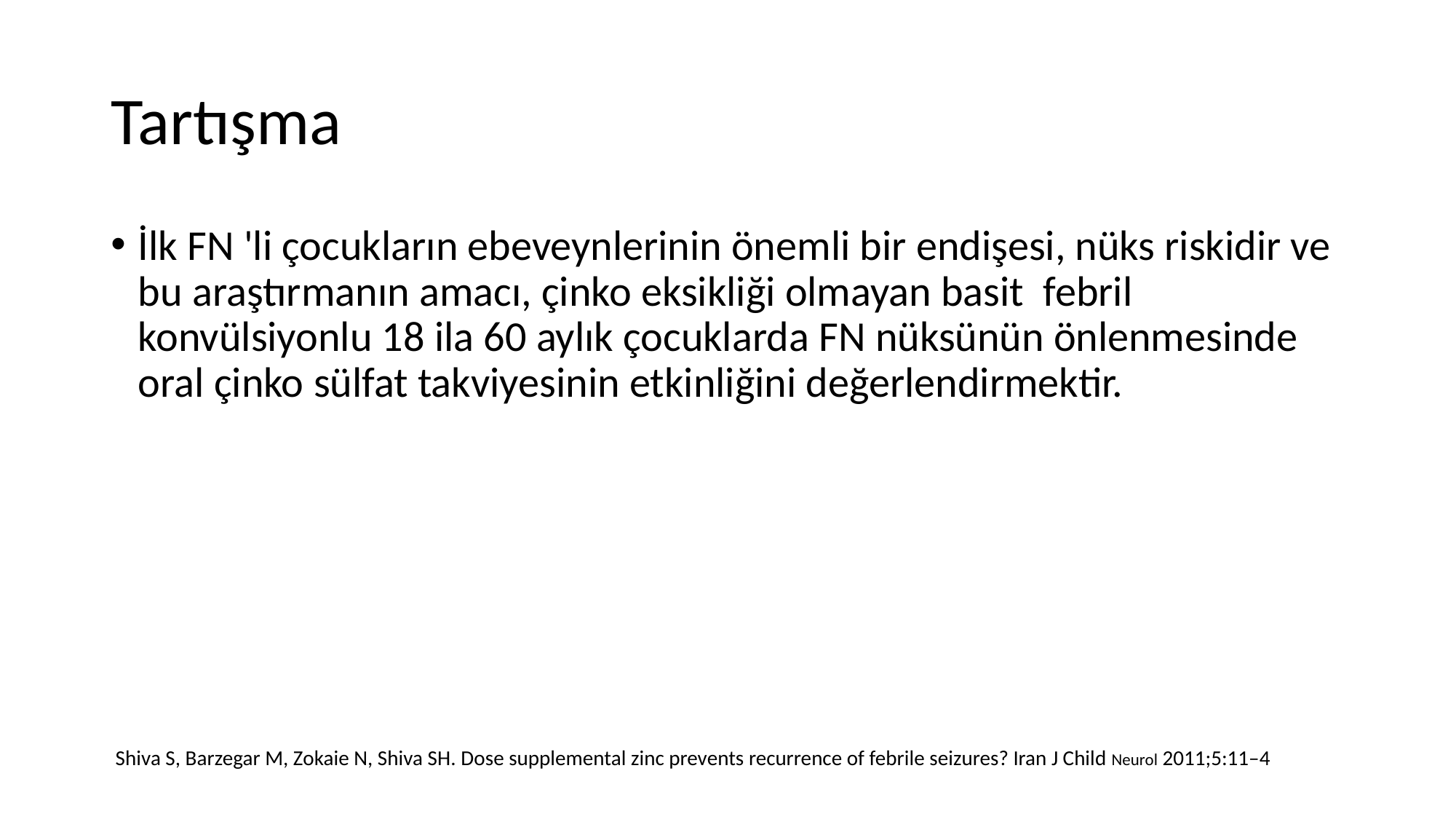

# Tartışma
İlk FN 'li çocukların ebeveynlerinin önemli bir endişesi, nüks riskidir ve bu araştırmanın amacı, çinko eksikliği olmayan basit  febril konvülsiyonlu 18 ila 60 aylık çocuklarda FN nüksünün önlenmesinde oral çinko sülfat takviyesinin etkinliğini değerlendirmektir.
 Shiva S, Barzegar M, Zokaie N, Shiva SH. Dose supplemental zinc prevents recurrence of febrile seizures? Iran J Child Neurol 2011;5:11–4